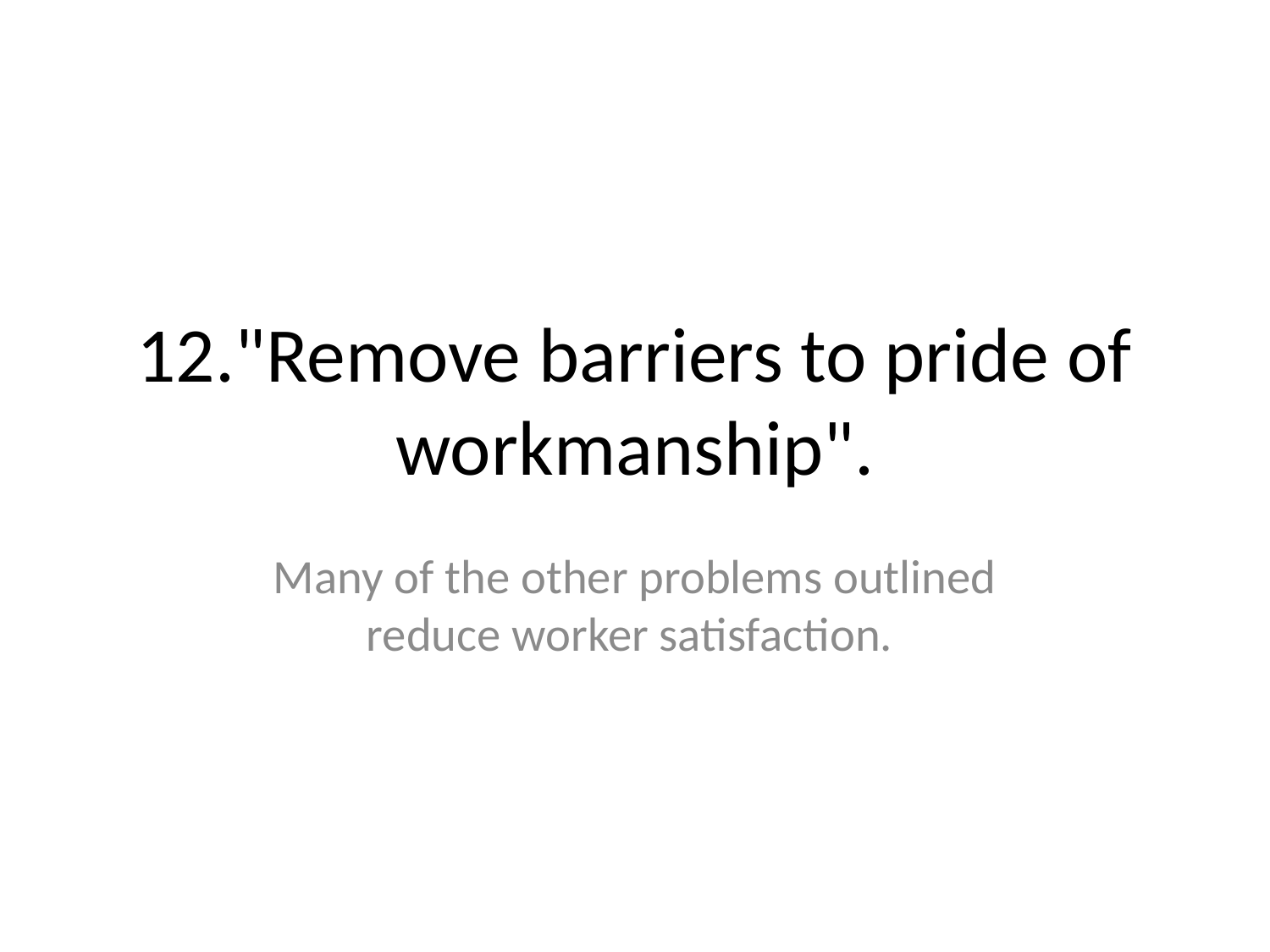

# 12."Remove barriers to pride of workmanship".
Many of the other problems outlined reduce worker satisfaction.